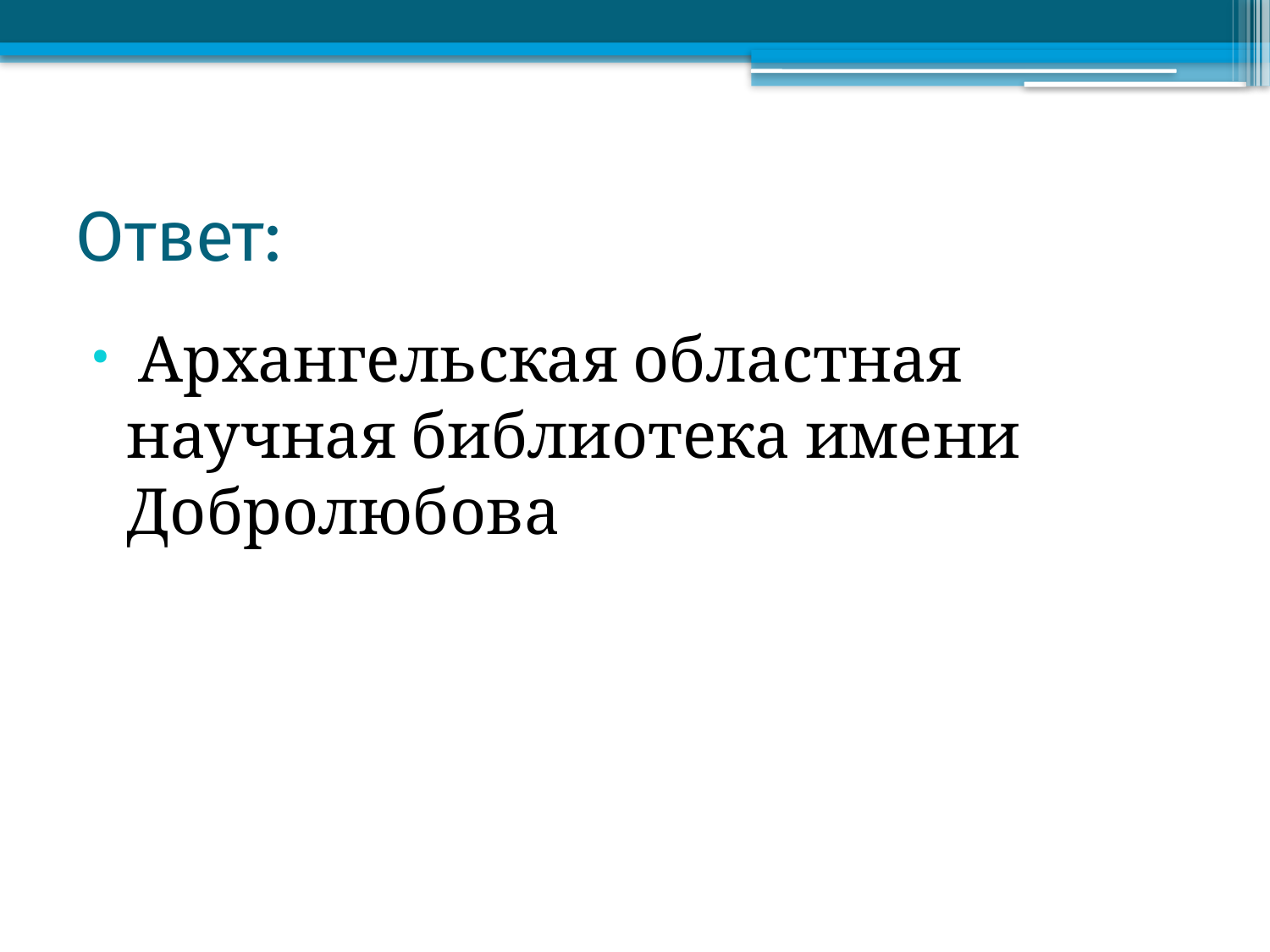

# Ответ:
 Архангельская областная научная библиотека имени Добролюбова